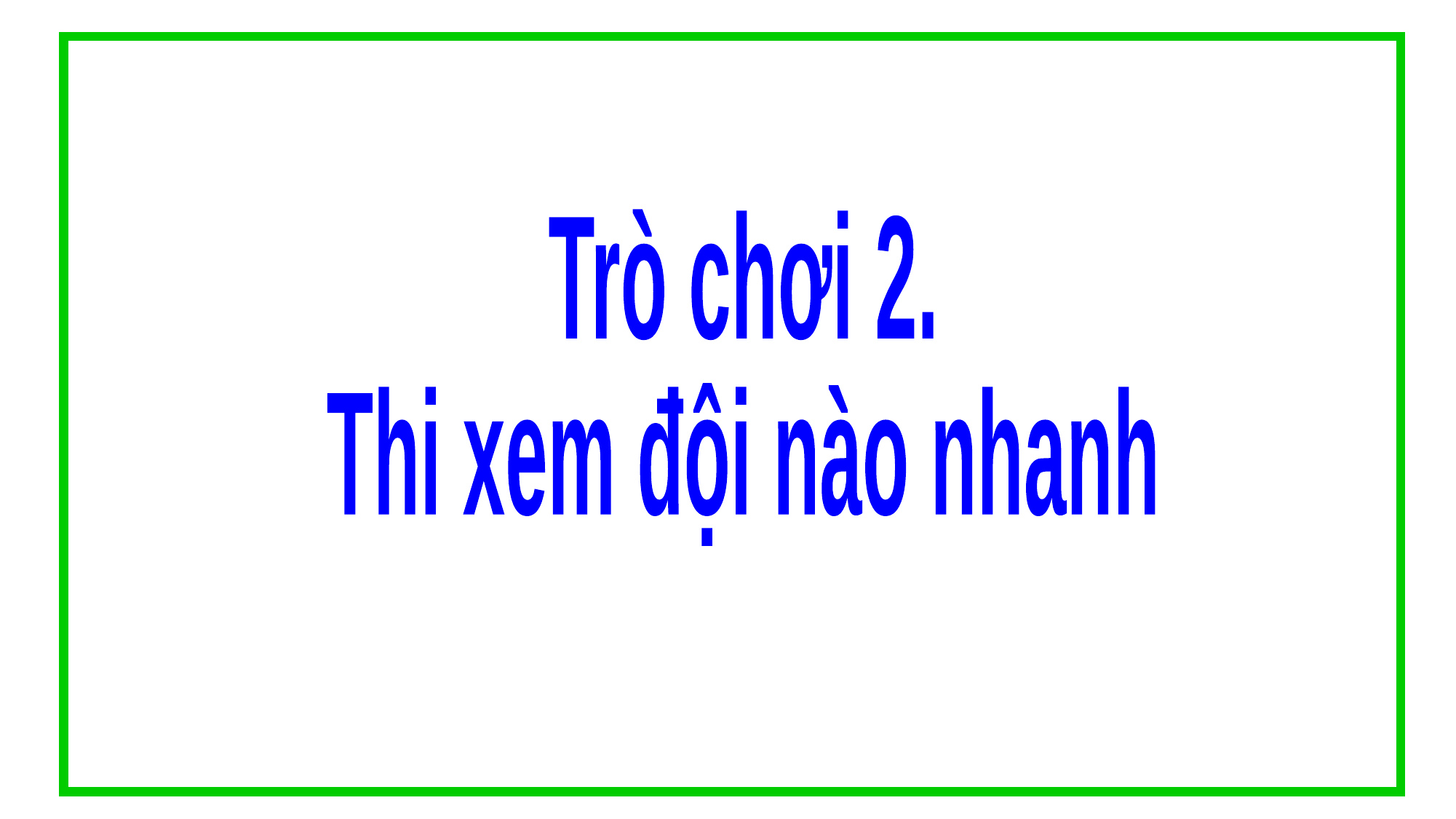

Trò chơi 2.
Thi xem đội nào nhanh